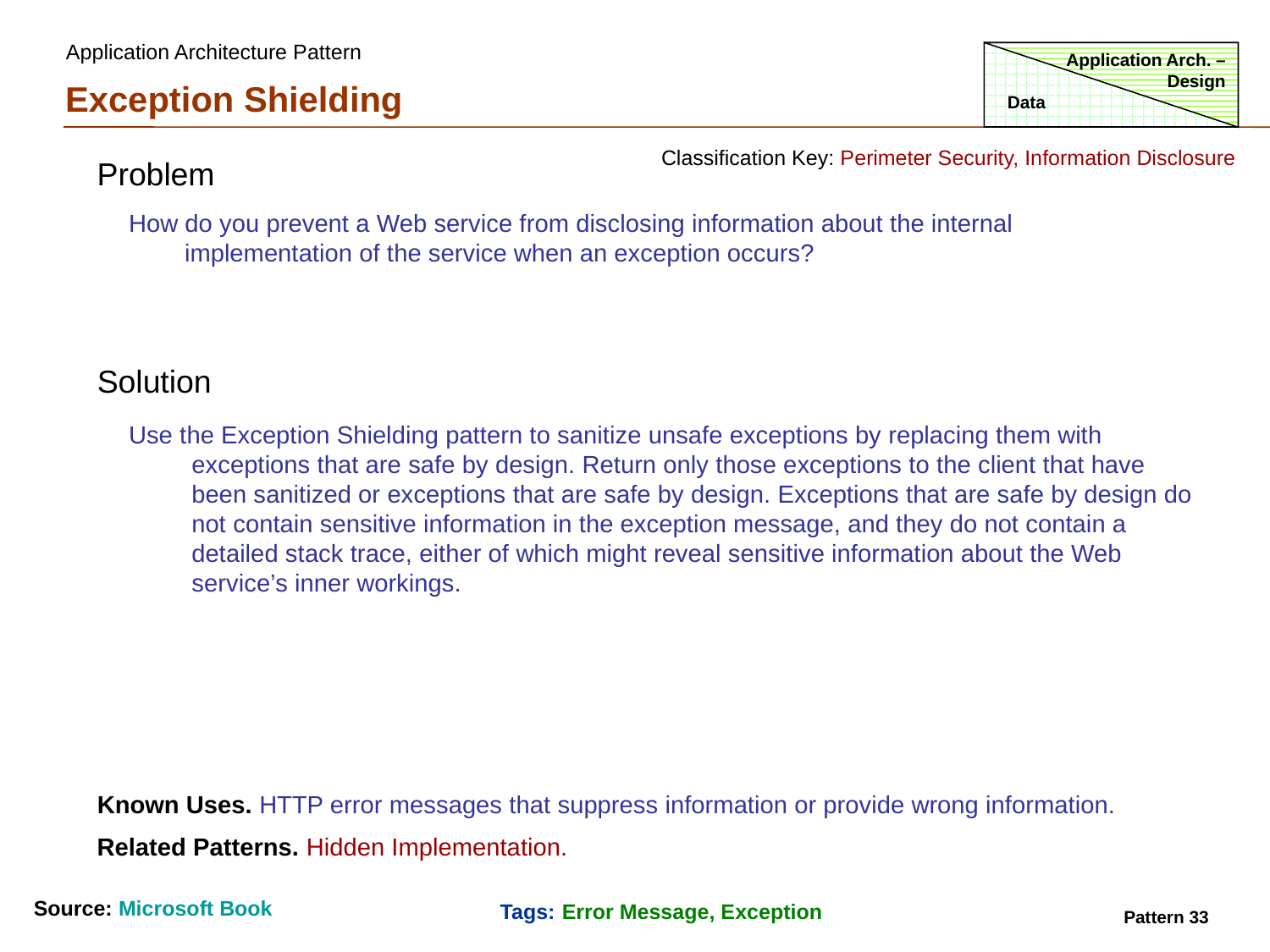

Application Architecture Pattern

Application Arch. – Design

Exception Shielding
Data

Classification Key: Perimeter Security, Information Disclosure
Problem
How do you prevent a Web service from disclosing information about the internal
        implementation of the service when an exception occurs?

Solution
Use the Exception Shielding pattern to sanitize unsafe exceptions by replacing them with
         exceptions that are safe by design. Return only those exceptions to the client that have
         been sanitized or exceptions that are safe by design. Exceptions that are safe by design do
         not contain sensitive information in the exception message, and they do not contain a
         detailed stack trace, either of which might reveal sensitive information about the Web
         service’s inner workings.
Known Uses. HTTP error messages that suppress information or provide wrong information.
Related Patterns. Hidden Implementation.
Source: Microsoft Book
Tags: Error Message, Exception
Pattern 33